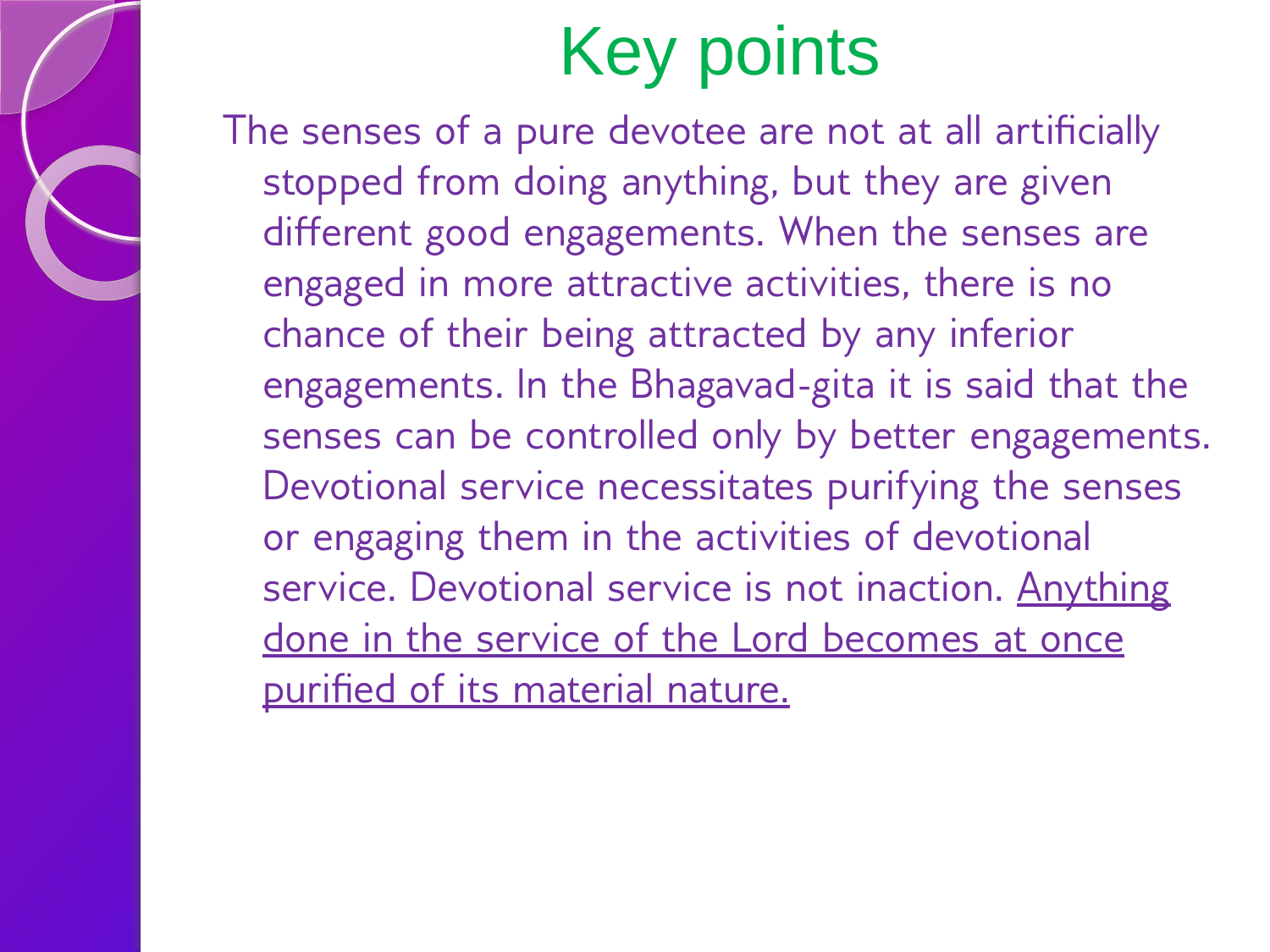

# Key points
The senses of a pure devotee are not at all artificially stopped from doing anything, but they are given different good engagements. When the senses are engaged in more attractive activities, there is no chance of their being attracted by any inferior engagements. In the Bhagavad-gita it is said that the senses can be controlled only by better engagements. Devotional service necessitates purifying the senses or engaging them in the activities of devotional service. Devotional service is not inaction. Anything done in the service of the Lord becomes at once purified of its material nature.